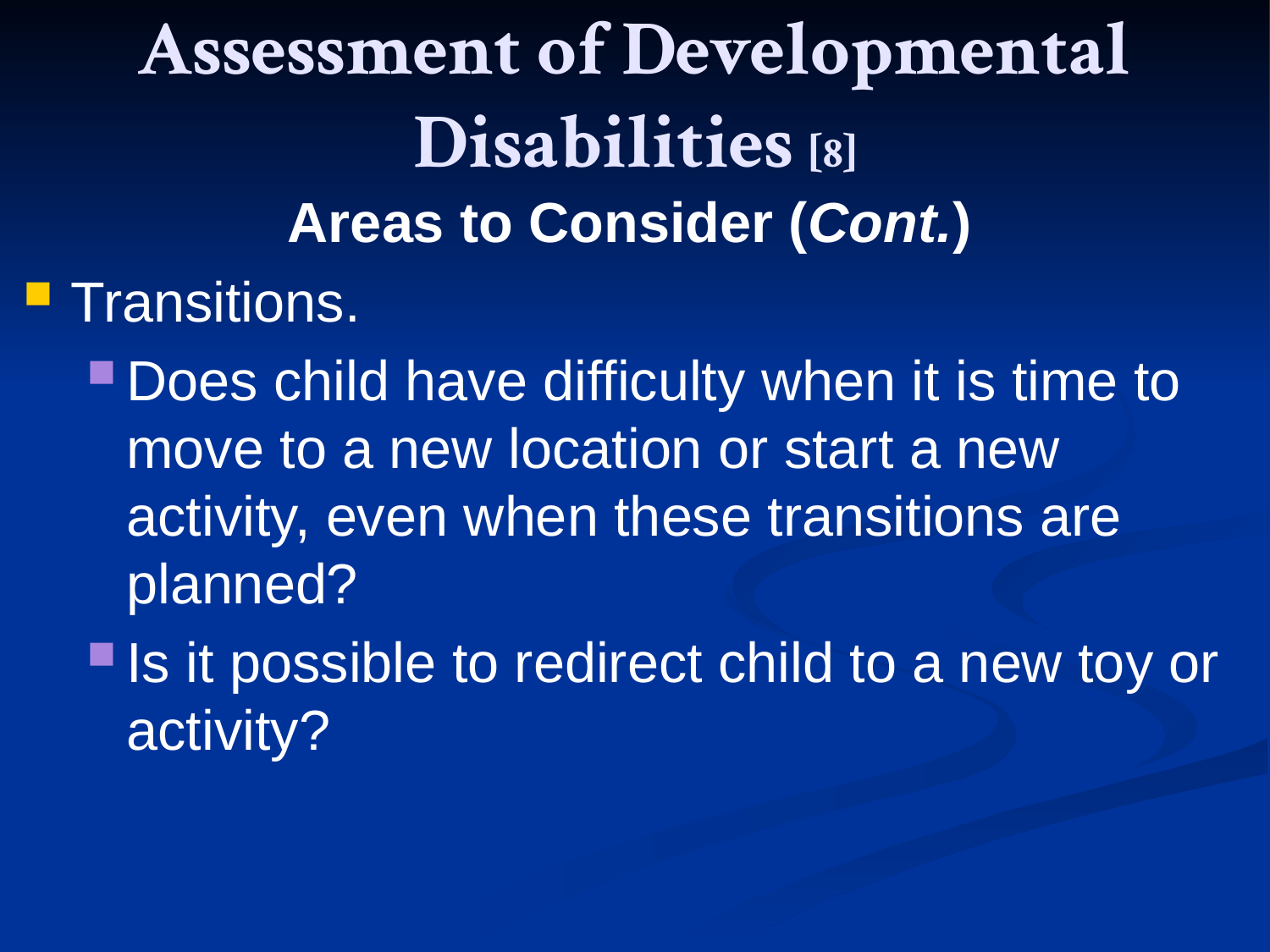

# Assessment of Developmental Disabilities [8]
Areas to Consider (Cont.)
Transitions.
Does child have difficulty when it is time to move to a new location or start a new activity, even when these transitions are planned?
Is it possible to redirect child to a new toy or activity?